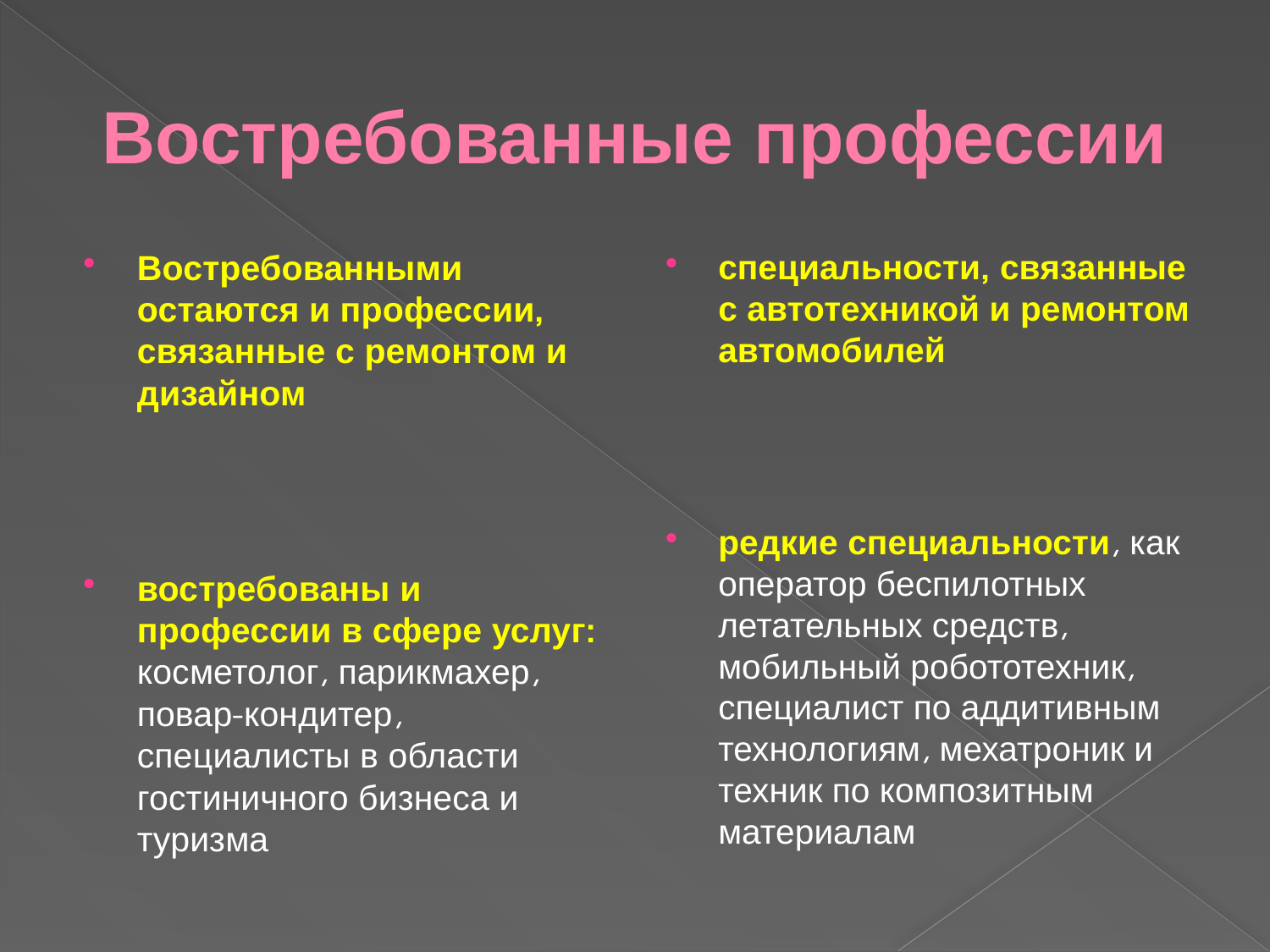

# Востребованные профессии
Востребованными остаются и профессии, связанные с ремонтом и дизайном

востребованы и профессии в сфере услуг: косметолог, парикмахер, повар-кондитер, специалисты в области гостиничного бизнеса и туризма
специальности, связанные с автотехникой и ремонтом автомобилей

редкие специальности, как оператор беспилотных летательных средств, мобильный робототехник, специалист по аддитивным технологиям, мехатроник и техник по композитным материалам